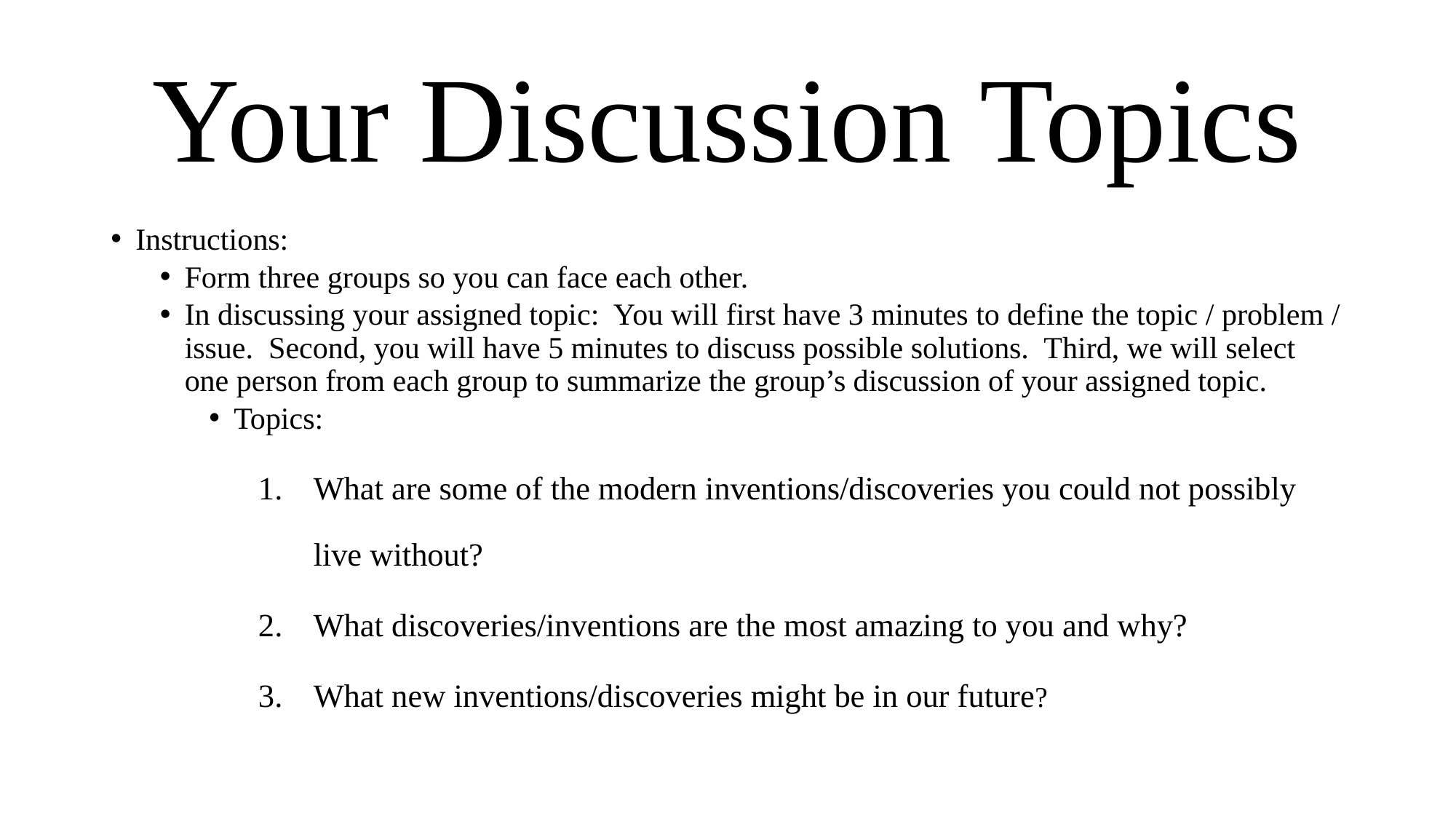

# Your Discussion Topics
Instructions:
Form three groups so you can face each other.
In discussing your assigned topic:  You will first have 3 minutes to define the topic / problem / issue.  Second, you will have 5 minutes to discuss possible solutions.  Third, we will select one person from each group to summarize the group’s discussion of your assigned topic.
Topics:
What are some of the modern inventions/discoveries you could not possibly live without?
What discoveries/inventions are the most amazing to you and why?
What new inventions/discoveries might be in our future?